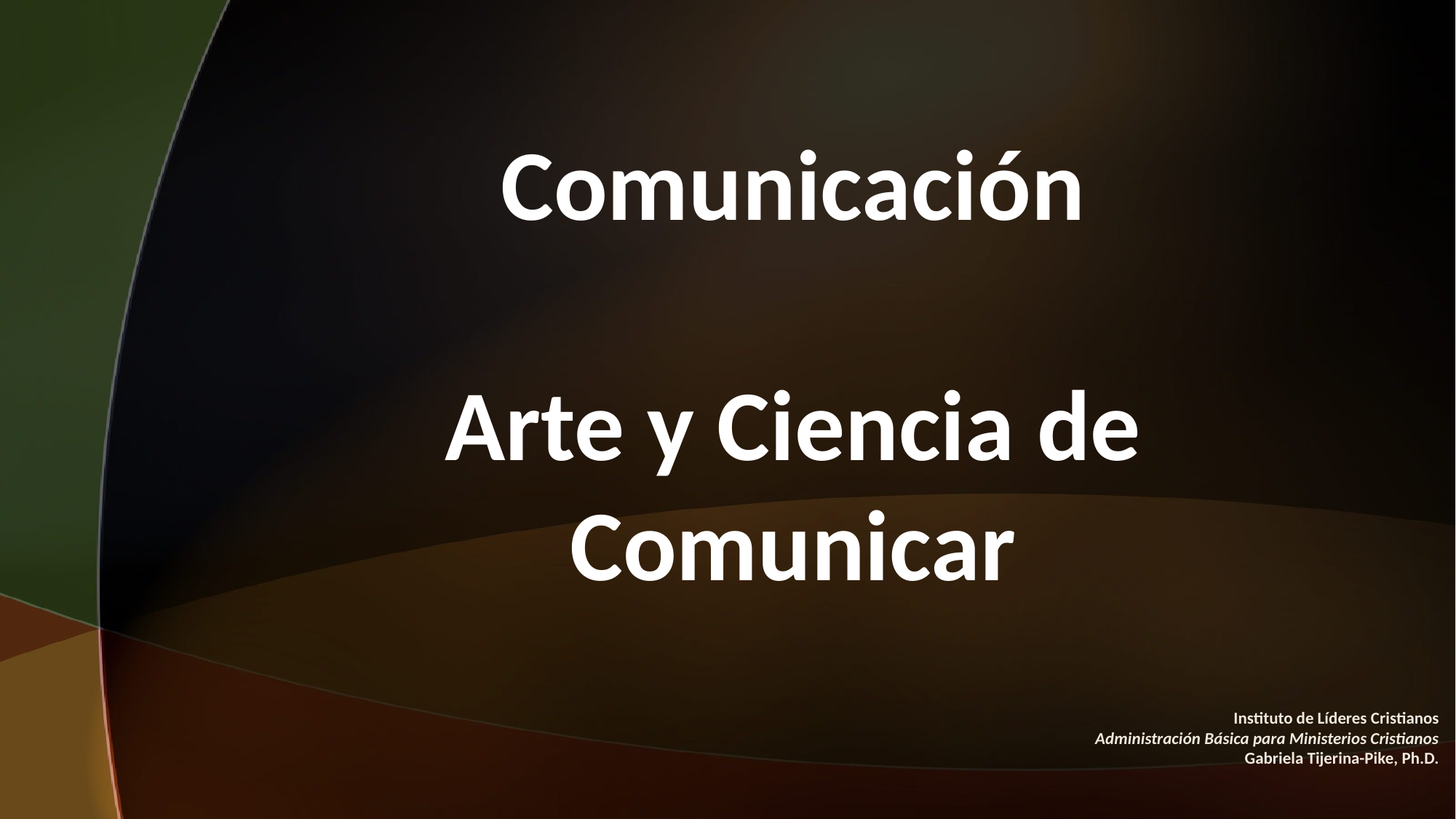

Comunicación

Arte y Ciencia de Comunicar
Instituto de Líderes Cristianos
Administración Básica para Ministerios Cristianos
Gabriela Tijerina-Pike, Ph.D.